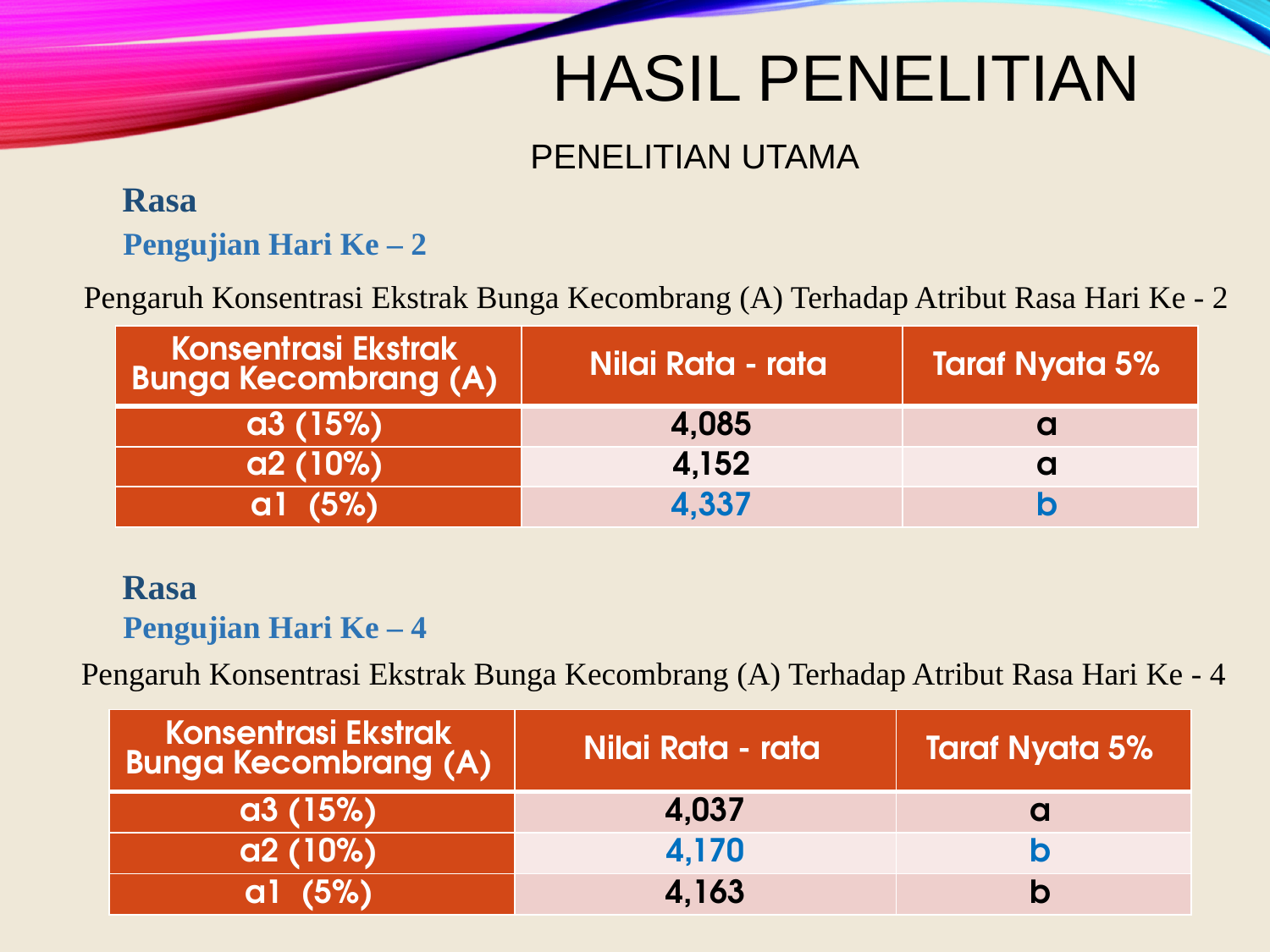

# Hasil Penelitian
Rasa
Penelitian UTAMA

Pengujian Hari Ke – 2
Pengaruh Konsentrasi Ekstrak Bunga Kecombrang (A) Terhadap Atribut Rasa Hari Ke - 2
| Konsentrasi Ekstrak Bunga Kecombrang (A) | Nilai Rata - rata | Taraf Nyata 5% |
| --- | --- | --- |
| a3 (15%) | 4,085 | a |
| a2 (10%) | 4,152 | a |
| a1 (5%) | 4,337 | b |
Rasa
Pengujian Hari Ke – 4
Pengaruh Konsentrasi Ekstrak Bunga Kecombrang (A) Terhadap Atribut Rasa Hari Ke - 4
| Konsentrasi Ekstrak Bunga Kecombrang (A) | Nilai Rata - rata | Taraf Nyata 5% |
| --- | --- | --- |
| a3 (15%) | 4,037 | a |
| a2 (10%) | 4,170 | b |
| a1 (5%) | 4,163 | b |